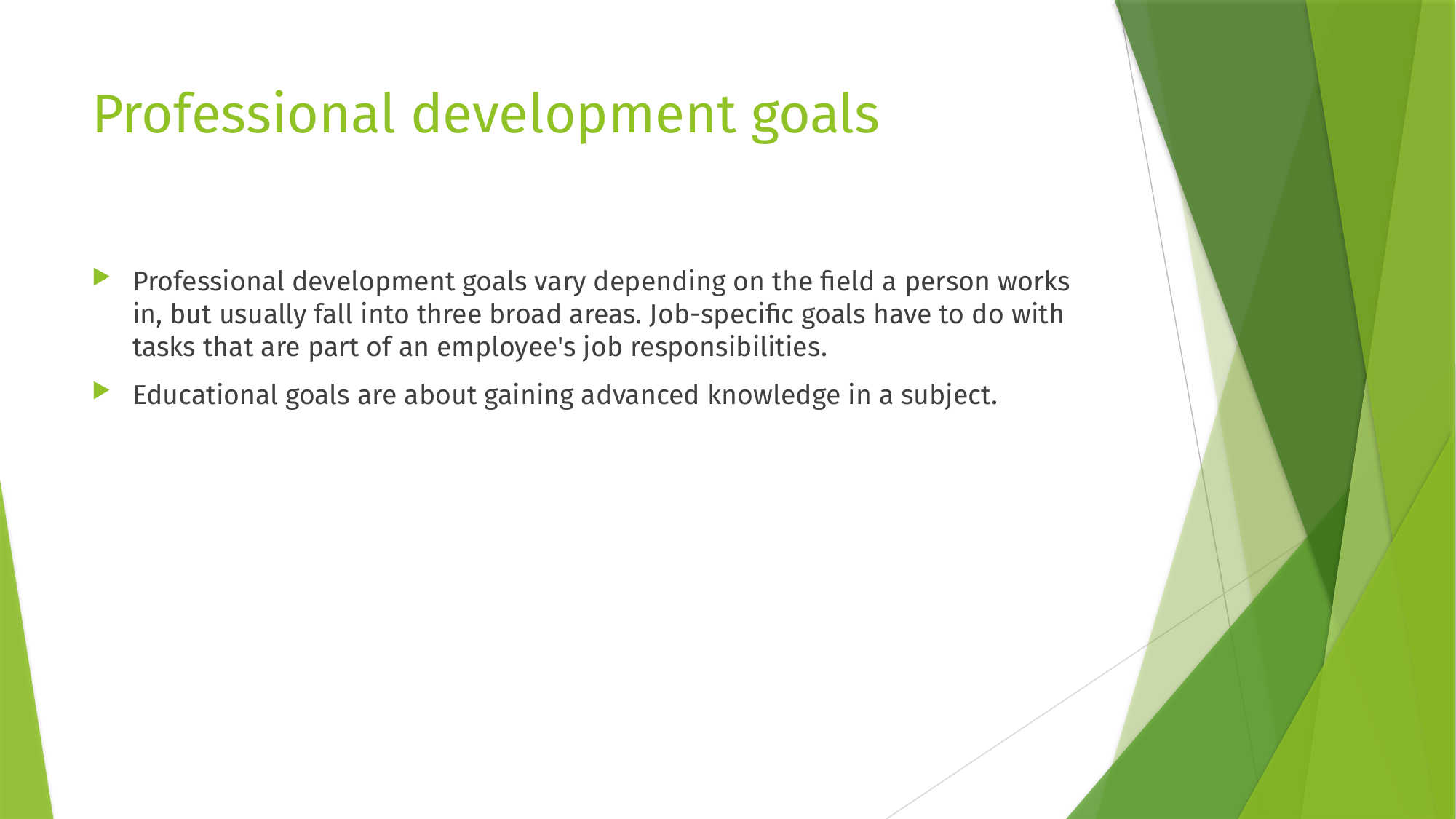

# Professional development goals
Professional development goals vary depending on the field a person works in, but usually fall into three broad areas. Job-specific goals have to do with tasks that are part of an employee's job responsibilities.
Educational goals are about gaining advanced knowledge in a subject.